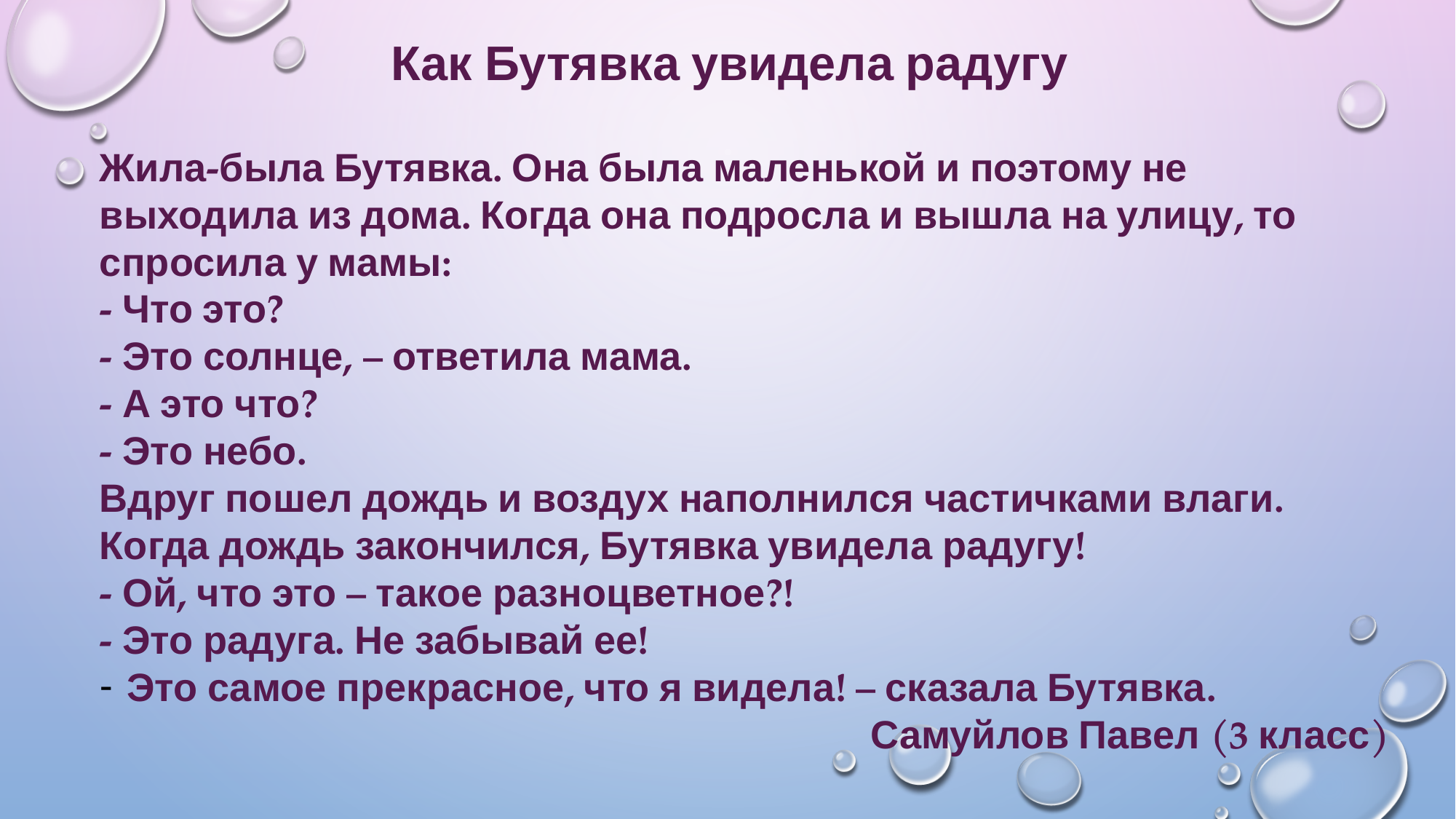

# Как Бутявка увидела радугу
Жила-была Бутявка. Она была маленькой и поэтому не выходила из дома. Когда она подросла и вышла на улицу, то спросила у мамы:
- Что это?
- Это солнце, – ответила мама.
- А это что?
- Это небо.
Вдруг пошел дождь и воздух наполнился частичками влаги. Когда дождь закончился, Бутявка увидела радугу!
- Ой, что это – такое разноцветное?!
- Это радуга. Не забывай ее!
Это самое прекрасное, что я видела! – сказала Бутявка.
Самуйлов Павел (3 класс)